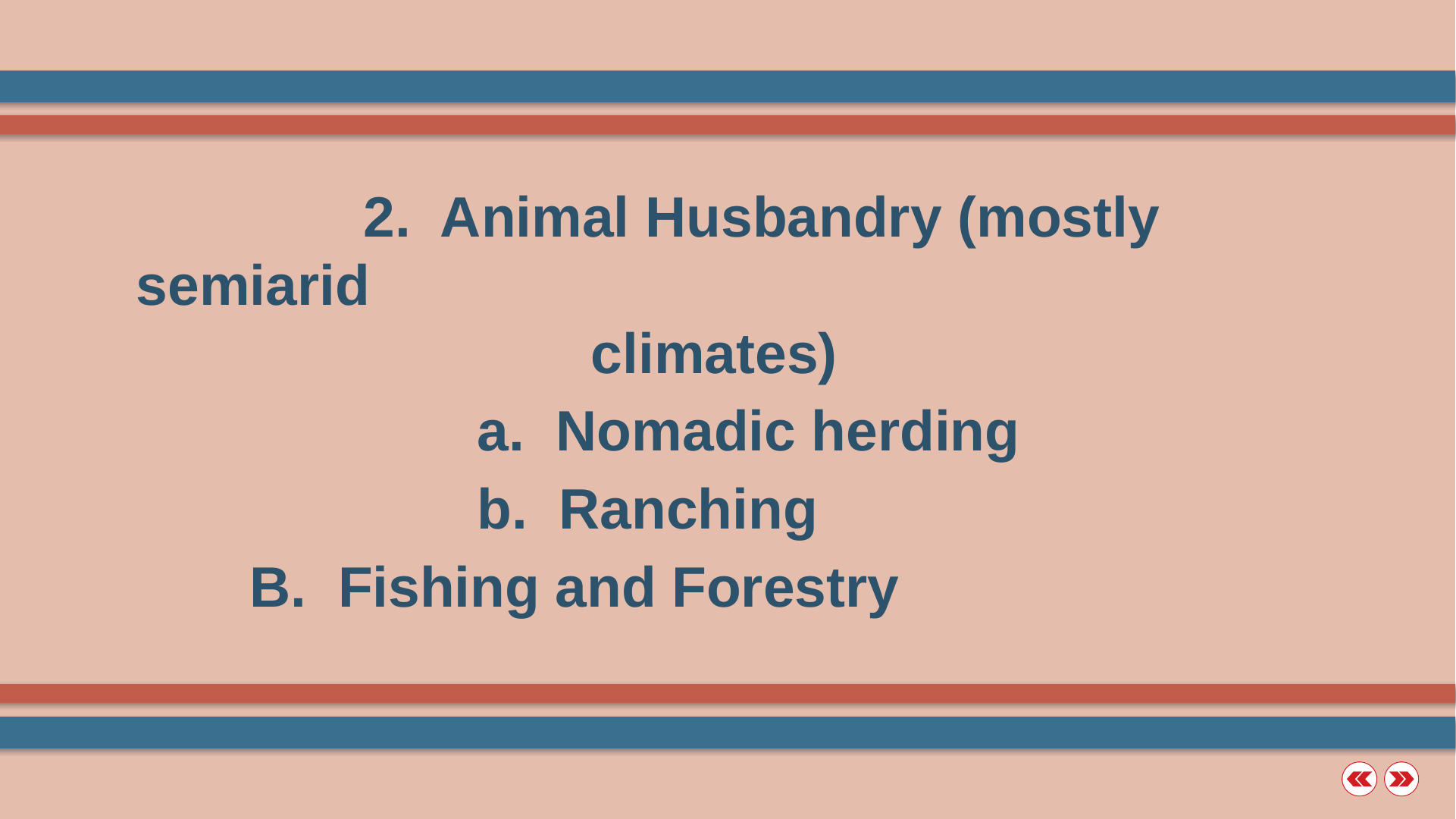

2.  Animal Husbandry (mostly semiarid
				climates)
			a.  Nomadic herding
			b.  Ranching
	B.  Fishing and Forestry